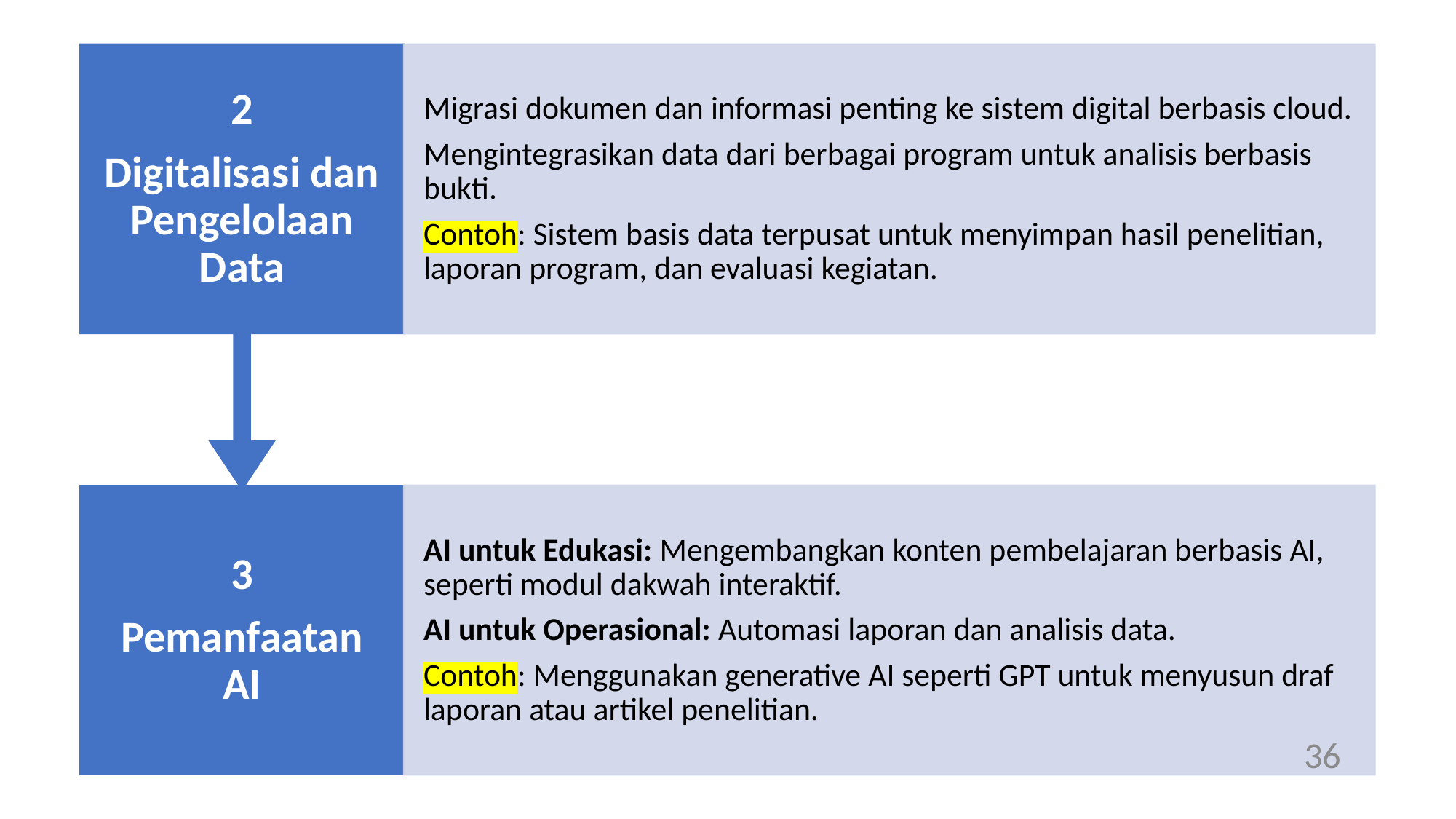

3
Pemanfaatan AI
AI untuk Edukasi: Mengembangkan konten pembelajaran berbasis AI, seperti modul dakwah interaktif.
AI untuk Operasional: Automasi laporan dan analisis data.
Contoh: Menggunakan generative AI seperti GPT untuk menyusun draf laporan atau artikel penelitian.
2
Digitalisasi dan Pengelolaan Data
Migrasi dokumen dan informasi penting ke sistem digital berbasis cloud.
Mengintegrasikan data dari berbagai program untuk analisis berbasis bukti.
Contoh: Sistem basis data terpusat untuk menyimpan hasil penelitian, laporan program, dan evaluasi kegiatan.
36